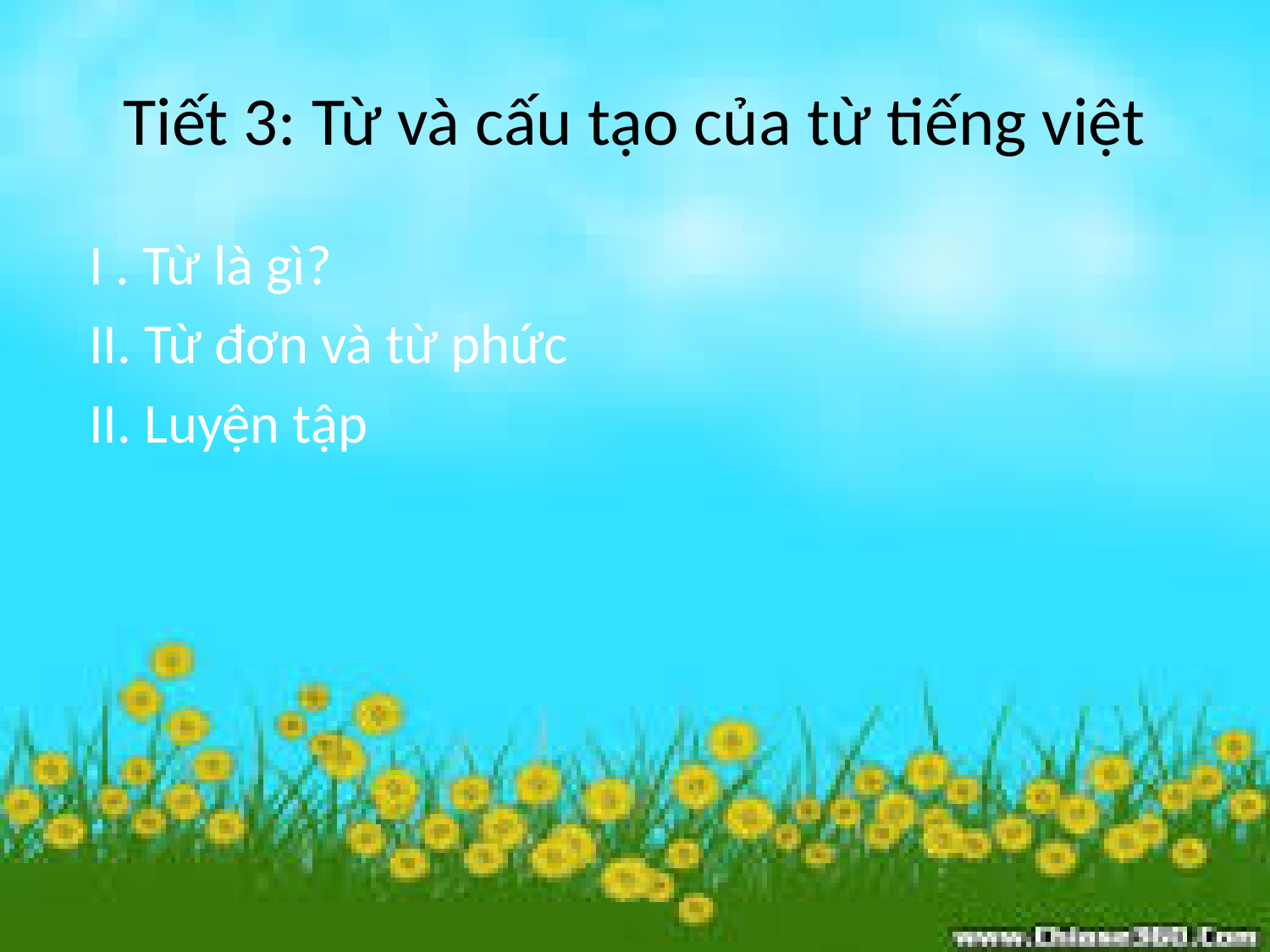

# Tiết 3: Từ và cấu tạo của từ tiếng việt
 I . Từ là gì?
 II. Từ đơn và từ phức
 II. Luyện tập